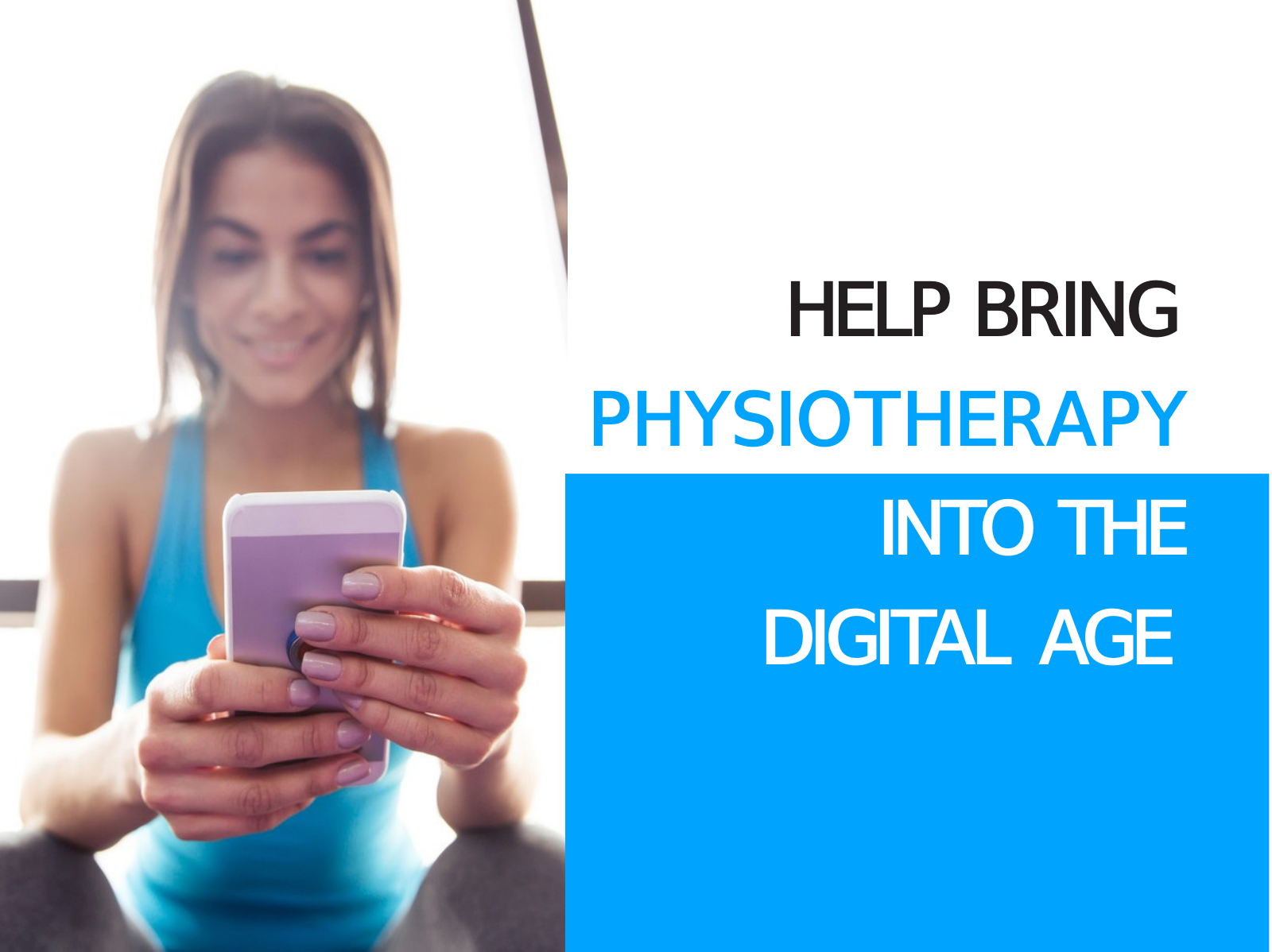

HELP BRING  PHYSIOTHERAPY
INTO THE  DIGITAL AGE